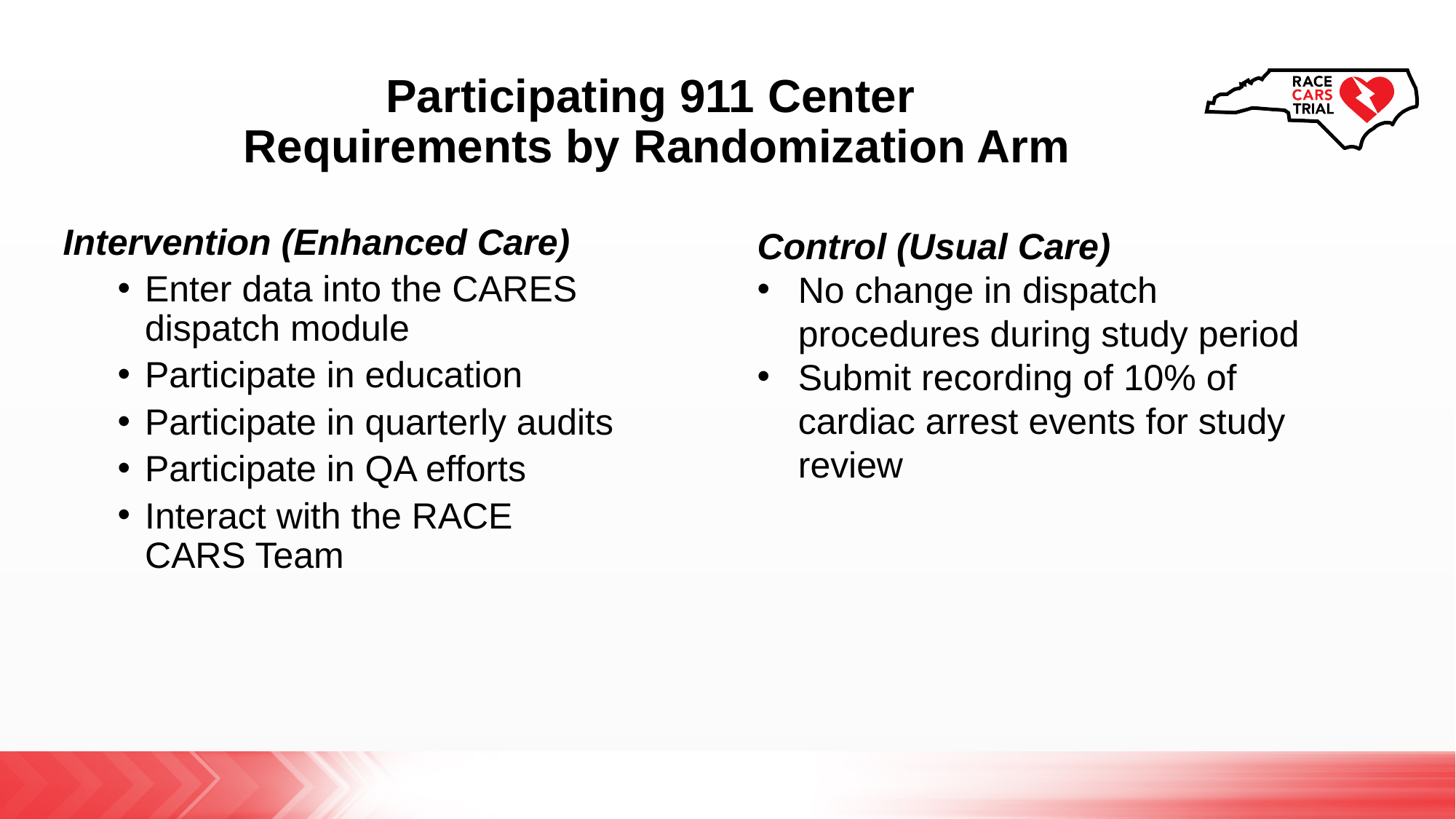

# Participating 911 Center  Requirements by Randomization Arm
Intervention (Enhanced Care)
Enter data into the CARES dispatch module
Participate in education
Participate in quarterly audits
Participate in QA efforts
Interact with the RACE CARS Team

Control (Usual Care)
No change in dispatch procedures during study period
Submit recording of 10% of cardiac arrest events for study review